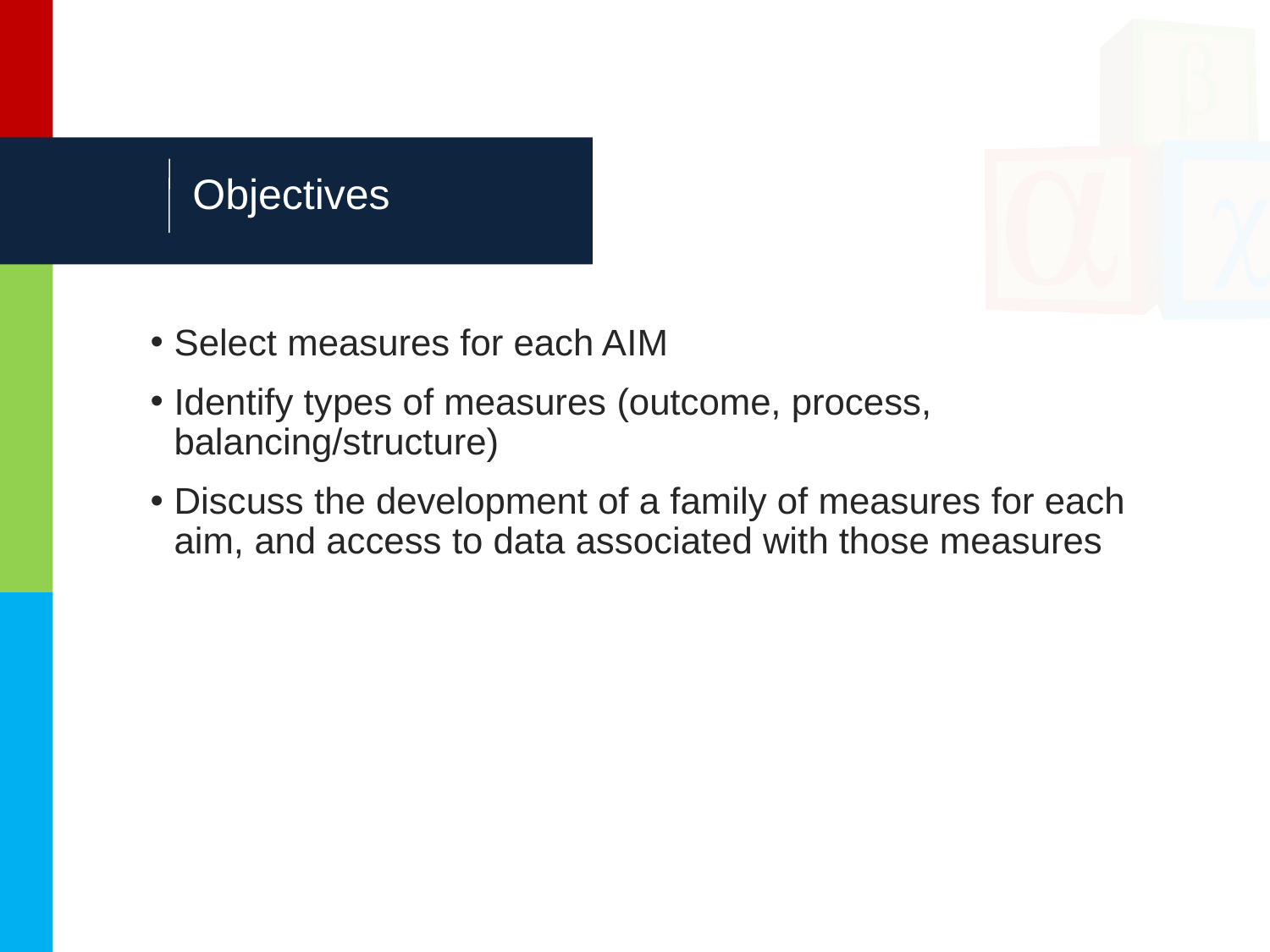

# Objectives
Select measures for each AIM
Identify types of measures (outcome, process, balancing/structure)
Discuss the development of a family of measures for each aim, and access to data associated with those measures